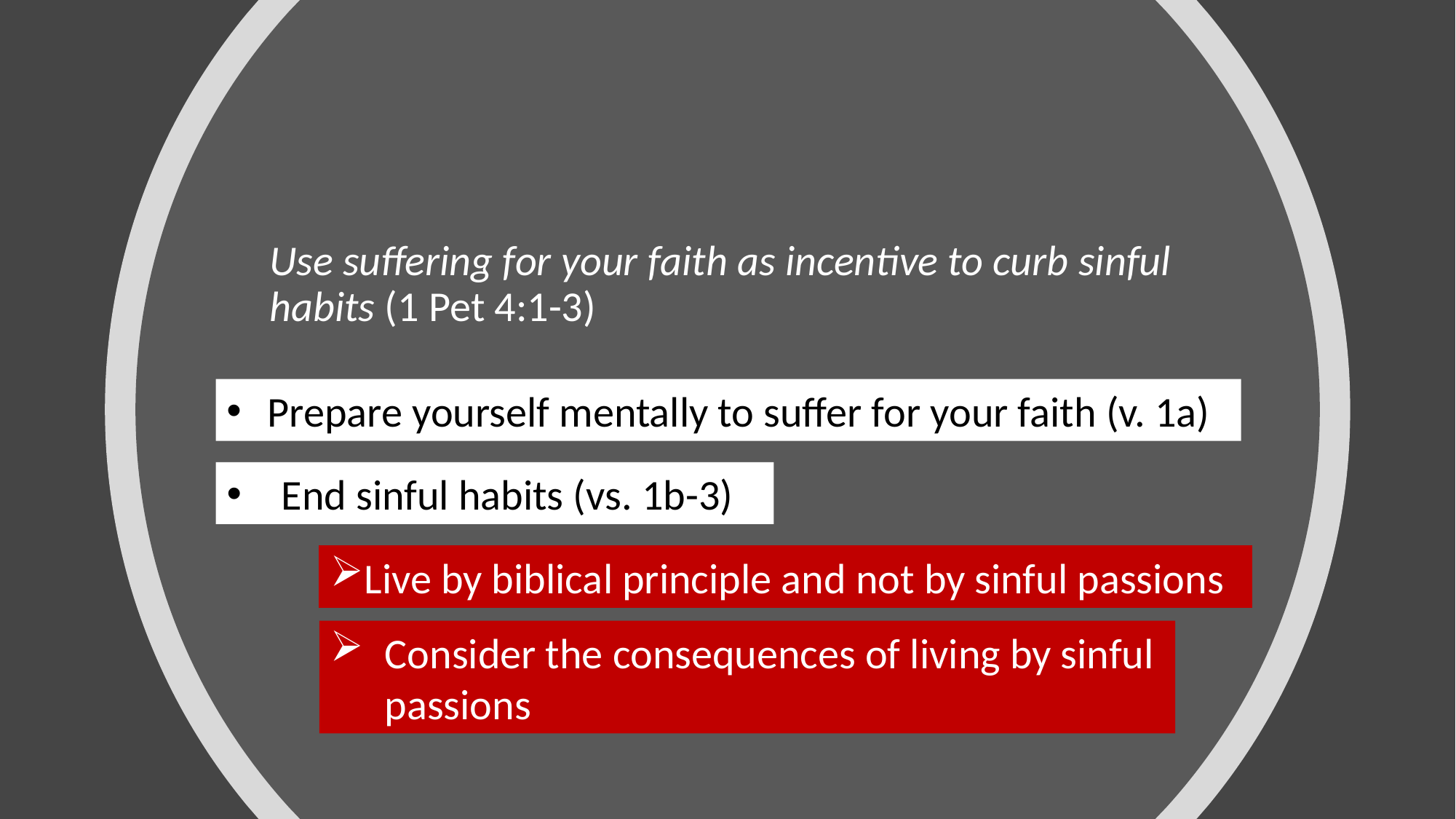

Use suffering for your faith as incentive to curb sinful habits (1 Pet 4:1-3)
Prepare yourself mentally to suffer for your faith (v. 1a)
End sinful habits (vs. 1b-3)
Live by biblical principle and not by sinful passions
Consider the consequences of living by sinful passions